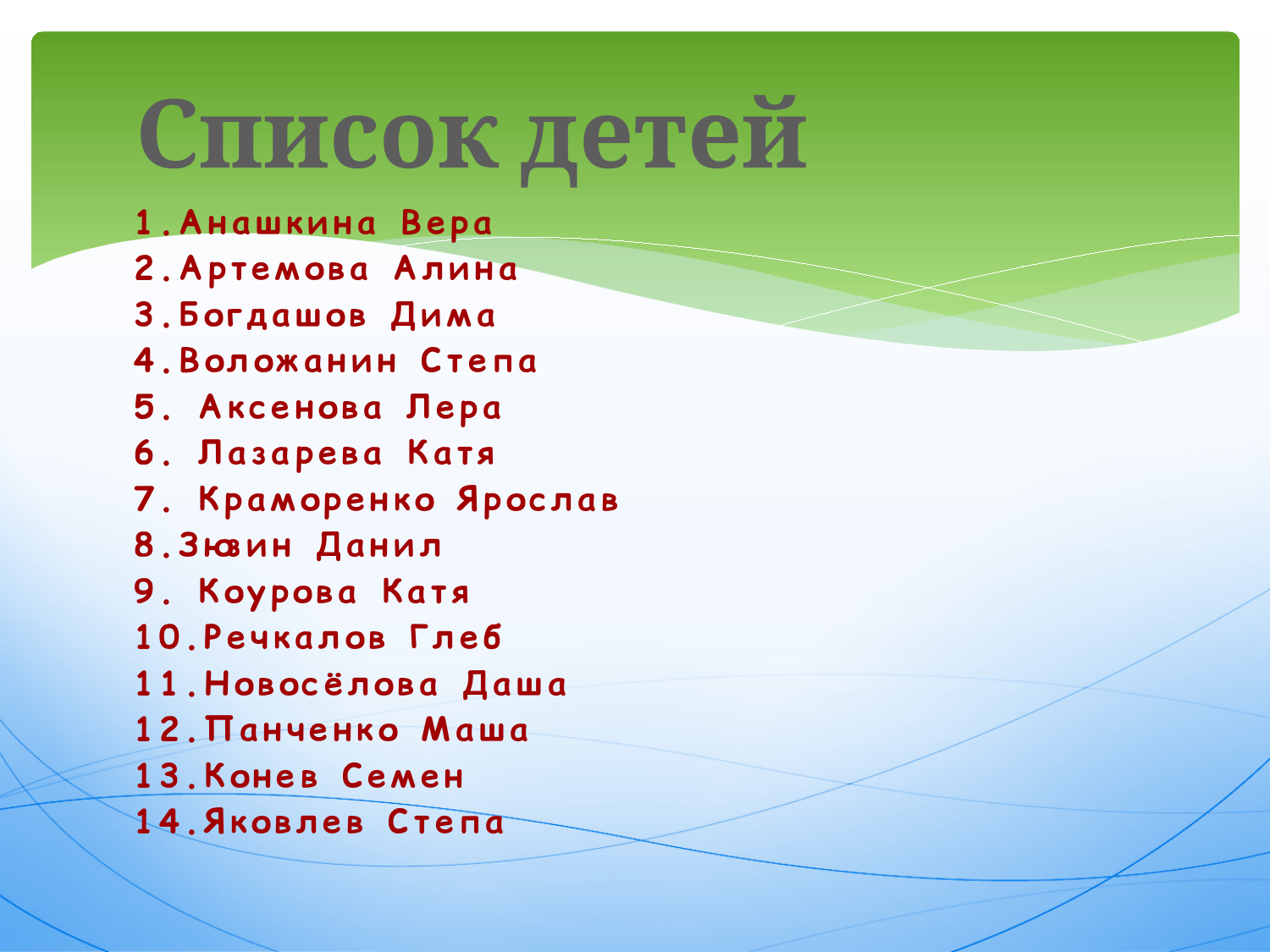

Список детей
1.Анашкина Вера
2.Артемова Алина
3.Богдашов Дима
4.Воложанин Степа
5. Аксенова Лера
6. Лазарева Катя
7. Краморенко Ярослав
8.Зюзин Данил
9. Коурова Катя
10.Речкалов Глеб
11.Новосёлова Даша
12.Панченко Маша
13.Конев Семен
14.Яковлев Степа